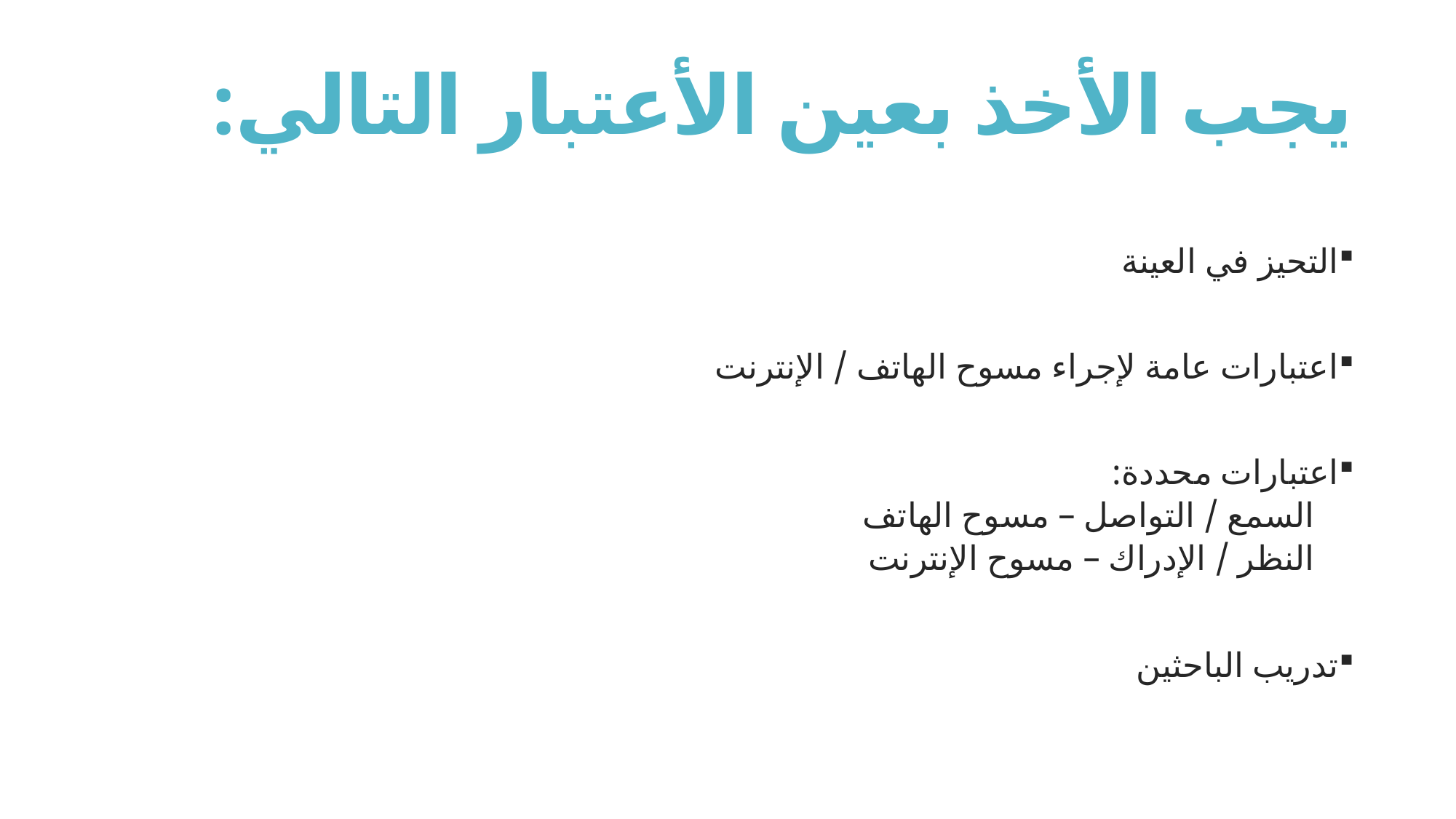

# يجب الأخذ بعين الأعتبار التالي:
التحيز في العينة

اعتبارات عامة لإجراء مسوح الهاتف / الإنترنت

اعتبارات محددة:
السمع / التواصل – مسوح الهاتف
النظر / الإدراك – مسوح الإنترنت

تدريب الباحثين